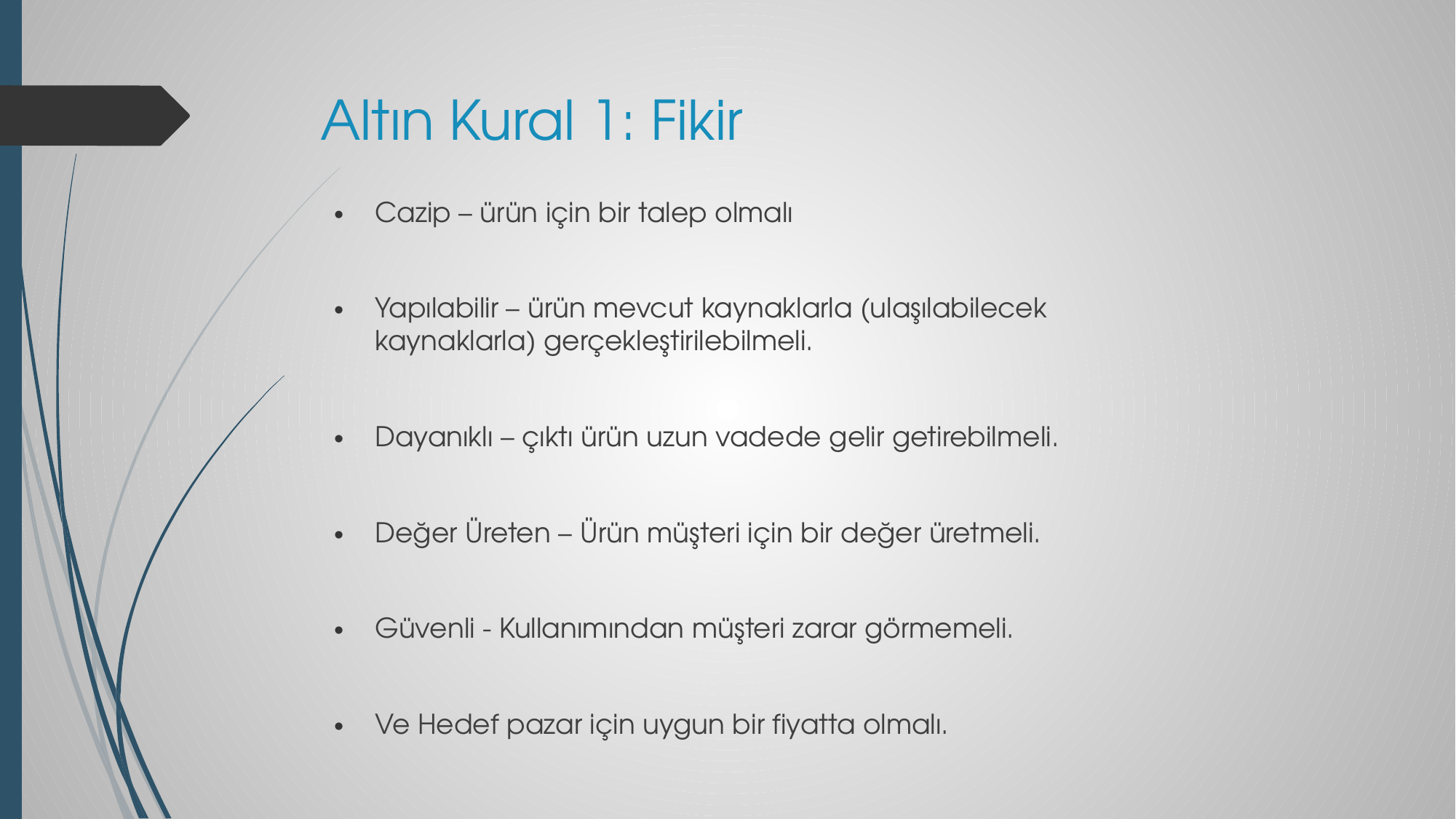

# Altın Kural 1: Fikir
Cazip – ürün için bir talep olmalı

Yapılabilir – ürün mevcut kaynaklarla (ulaşılabilecek kaynaklarla) gerçekleştirilebilmeli.

Dayanıklı – çıktı ürün uzun vadede gelir getirebilmeli.

Değer Üreten – Ürün müşteri için bir değer üretmeli.

Güvenli - Kullanımından müşteri zarar görmemeli.

Ve Hedef pazar için uygun bir fiyatta olmalı.